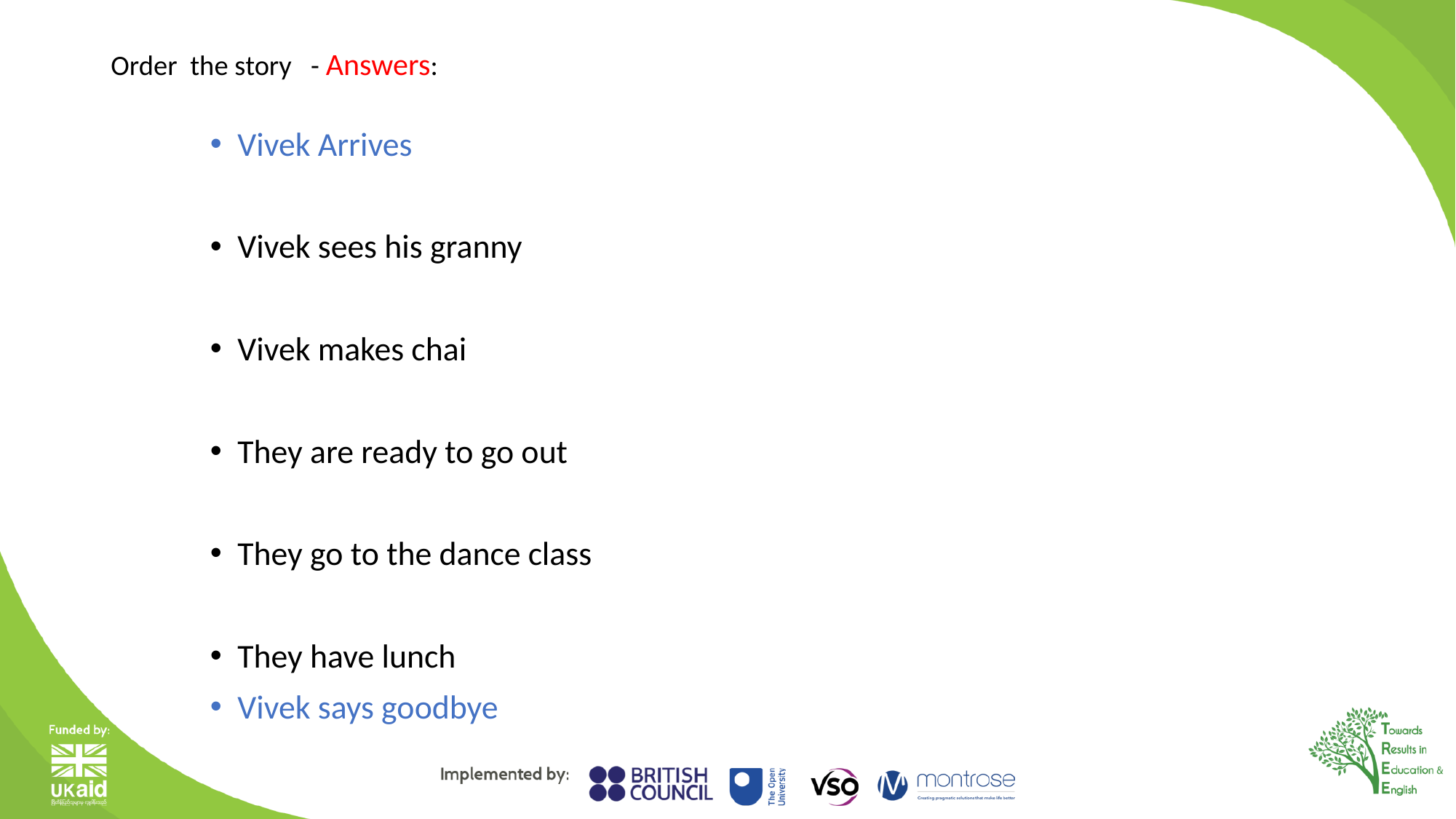

# Order  the story   - Answers:
Vivek Arrives

Vivek sees his granny

Vivek makes chai

They are ready to go out

They go to the dance class

They have lunch
Vivek says goodbye